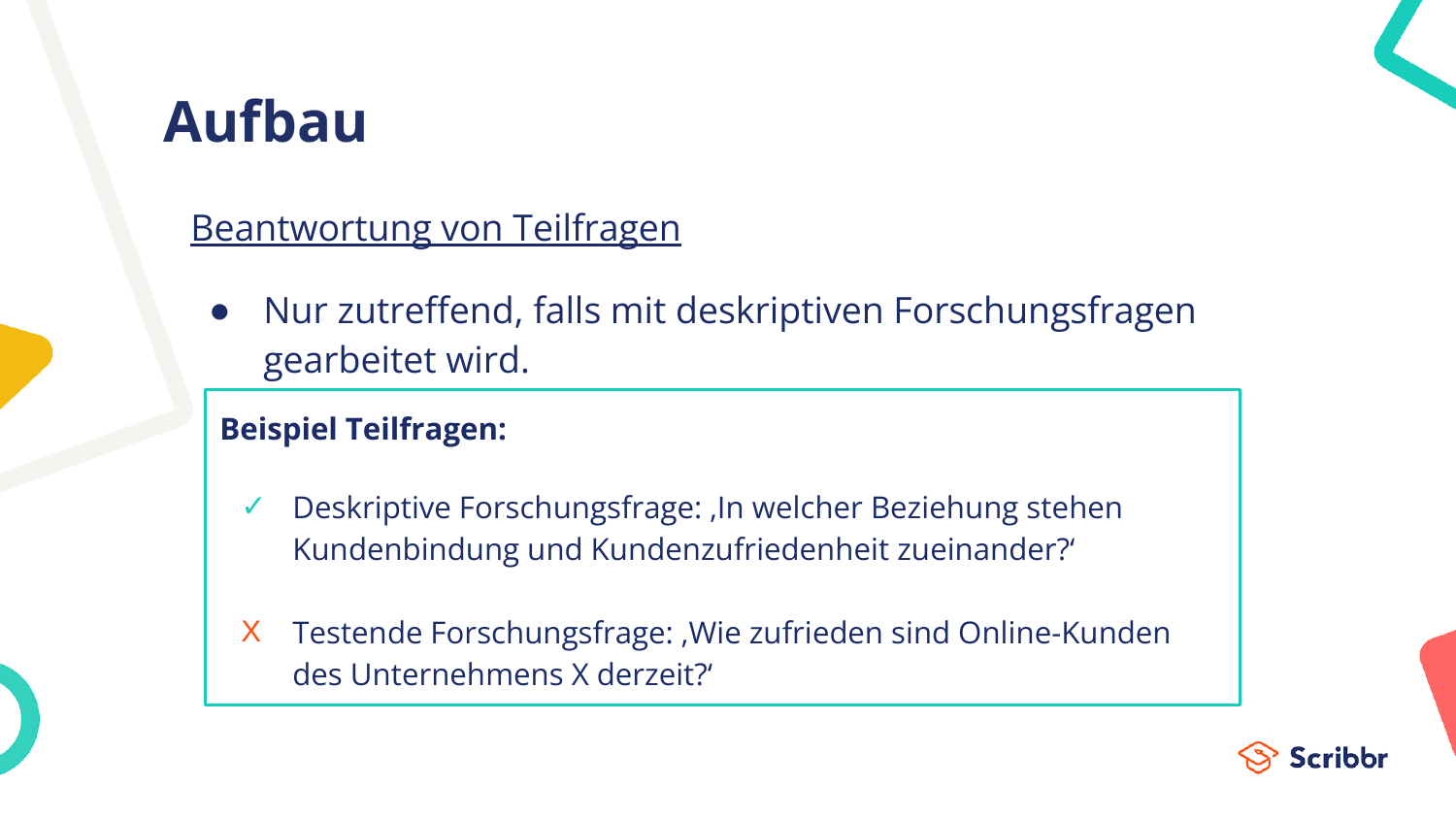

# Aufbau
Beantwortung von Teilfragen
Nur zutreffend, falls mit deskriptiven Forschungsfragen gearbeitet wird.

Beispiel Teilfragen:
Deskriptive Forschungsfrage: ‚In welcher Beziehung stehen Kundenbindung und Kundenzufriedenheit zueinander?‘
Testende Forschungsfrage: ‚Wie zufrieden sind Online-Kunden des Unternehmens X derzeit?‘